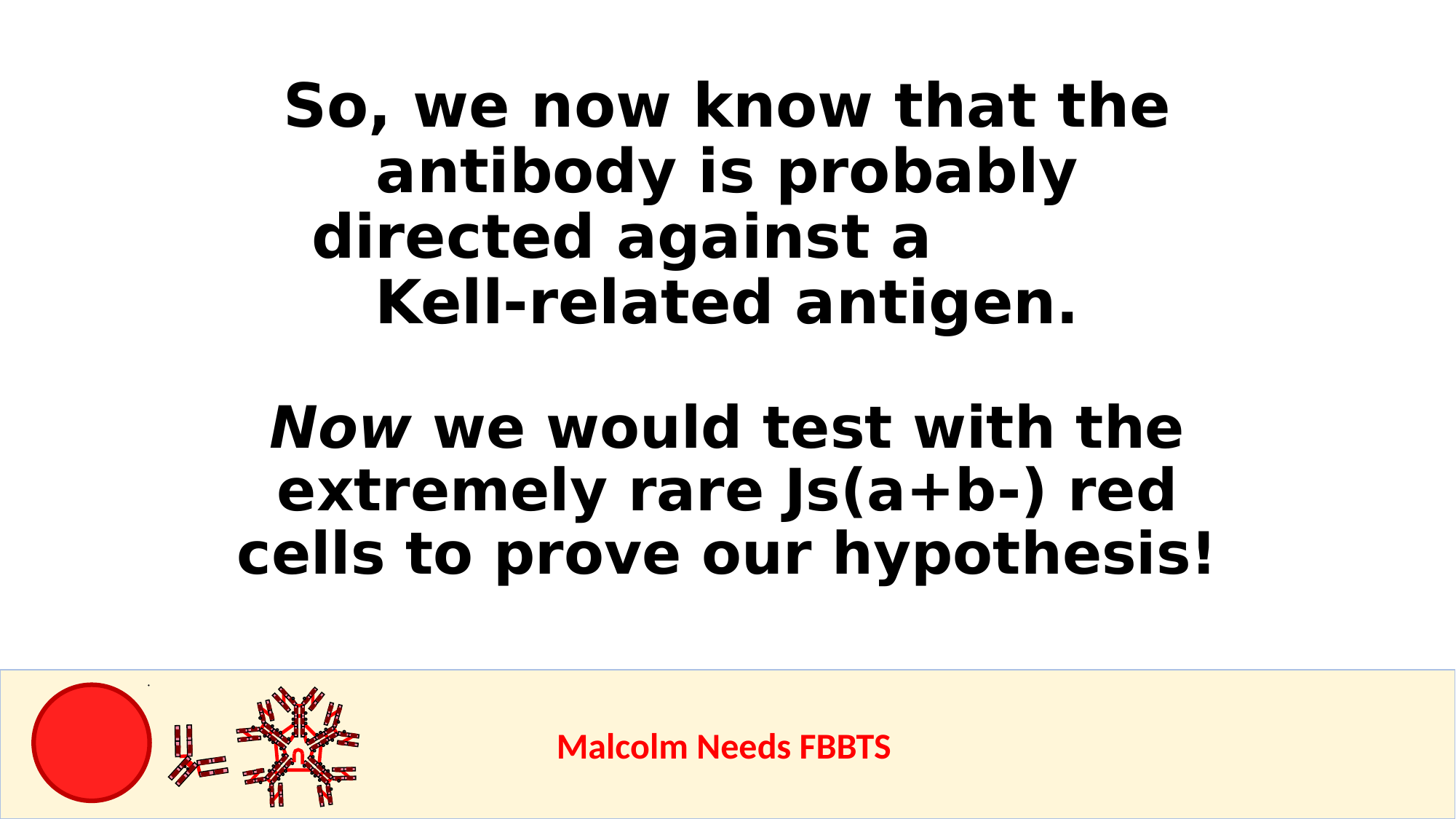

# So, we now know that the antibody is probably directed against a           Kell-related antigen.
Now we would test with the extremely rare Js(a+b-) red cells to prove our hypothesis!
					Malcolm Needs FBBTS